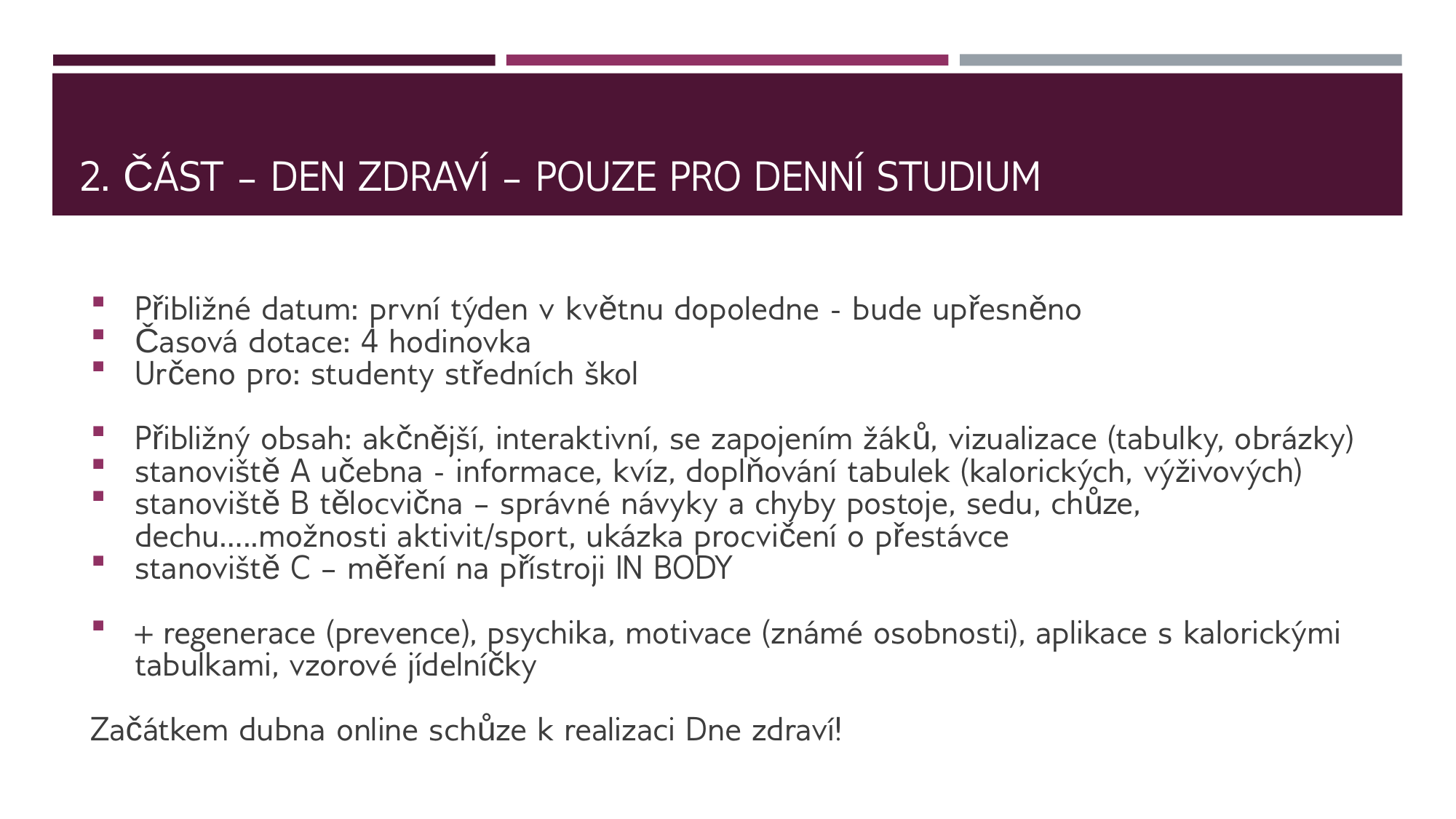

# 2. ČÁST – DEN ZDRAVÍ – POUZE PRO DENNÍ STUDIUM
Přibližné datum: první týden v květnu dopoledne - bude upřesněno
Časová dotace: 4 hodinovka
Určeno pro: studenty středních škol

Přibližný obsah: akčnější, interaktivní, se zapojením žáků, vizualizace (tabulky, obrázky)
stanoviště A učebna - informace, kvíz, doplňování tabulek (kalorických, výživových)
stanoviště B tělocvična – správné návyky a chyby postoje, sedu, chůze, dechu…..možnosti aktivit/sport, ukázka procvičení o přestávce
stanoviště C – měření na přístroji IN BODY

+ regenerace (prevence), psychika, motivace (známé osobnosti), aplikace s kalorickými tabulkami, vzorové jídelníčky

Začátkem dubna online schůze k realizaci Dne zdraví!